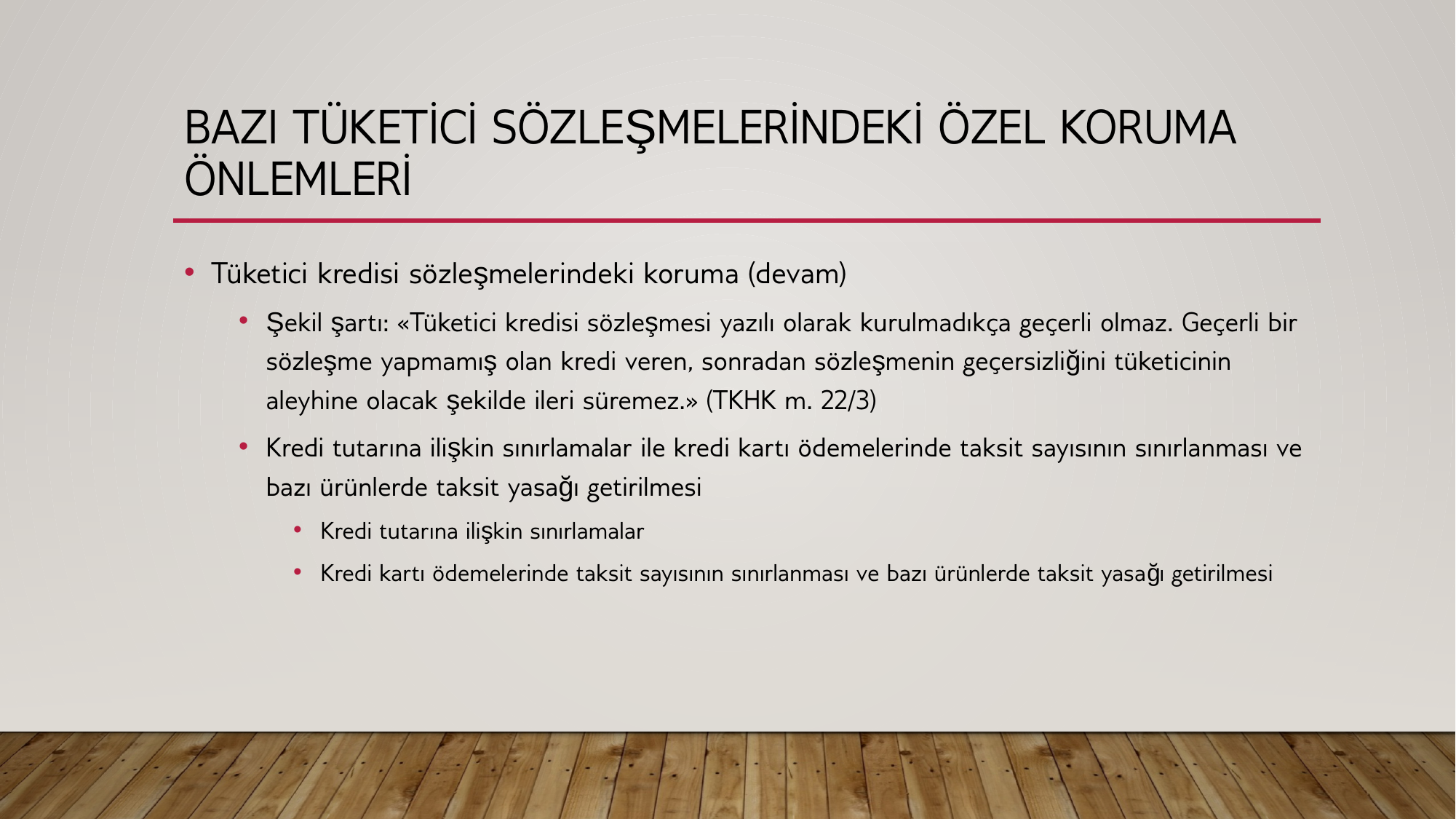

# Bazı tüketici sözleşmelerindeki özel koruma önlemleri
Tüketici kredisi sözleşmelerindeki koruma (devam)
Şekil şartı: «Tüketici kredisi sözleşmesi yazılı olarak kurulmadıkça geçerli olmaz. Geçerli bir sözleşme yapmamış olan kredi veren, sonradan sözleşmenin geçersizliğini tüketicinin aleyhine olacak şekilde ileri süremez.» (TKHK m. 22/3)
Kredi tutarına ilişkin sınırlamalar ile kredi kartı ödemelerinde taksit sayısının sınırlanması ve bazı ürünlerde taksit yasağı getirilmesi
Kredi tutarına ilişkin sınırlamalar
Kredi kartı ödemelerinde taksit sayısının sınırlanması ve bazı ürünlerde taksit yasağı getirilmesi